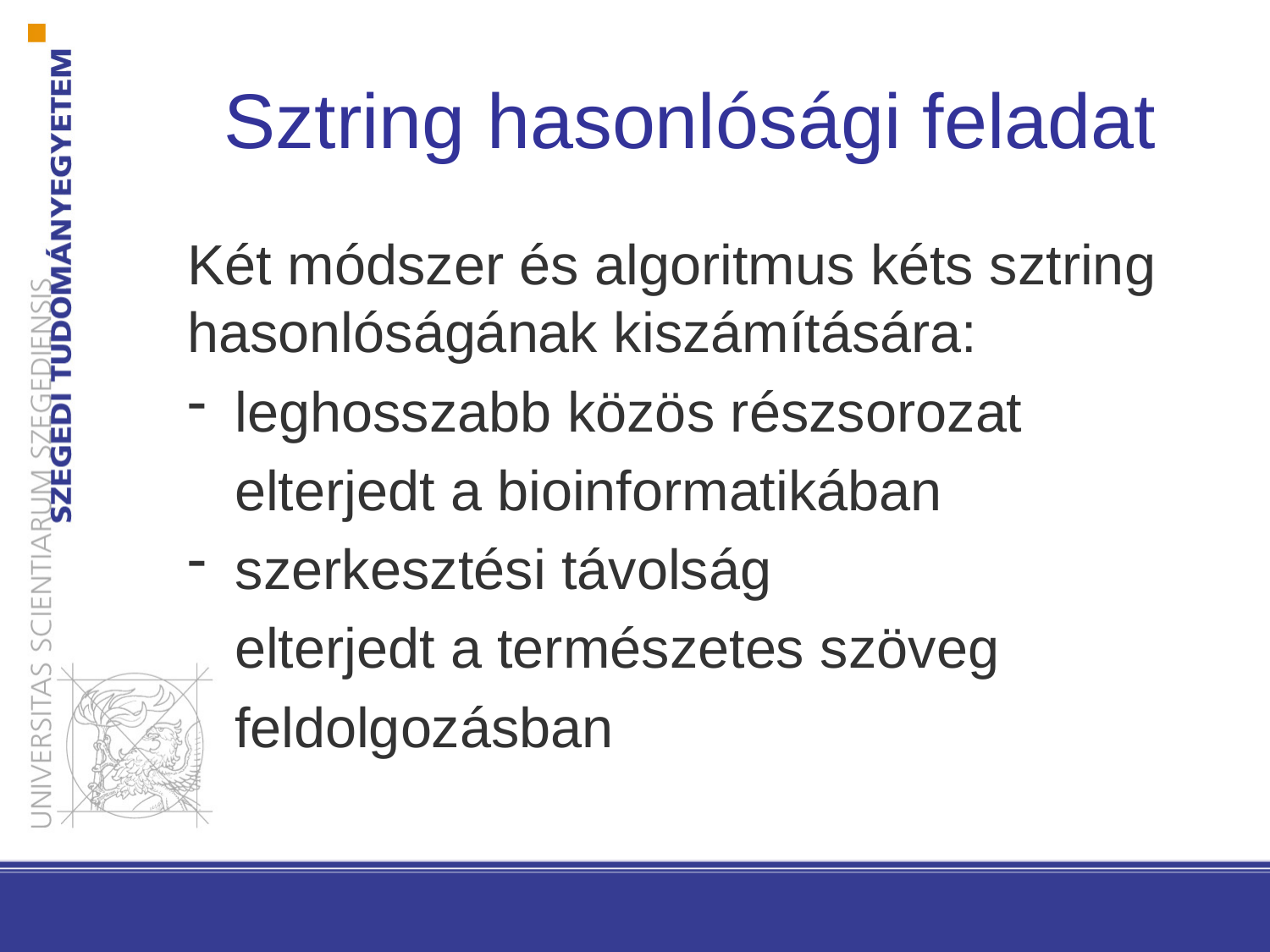

# Sztring hasonlósági feladat
Két módszer és algoritmus kéts sztring hasonlóságának kiszámítására:
leghosszabb közös részsorozat
   elterjedt a bioinformatikában
szerkesztési távolság
   elterjedt a természetes szöveg
   feldolgozásban